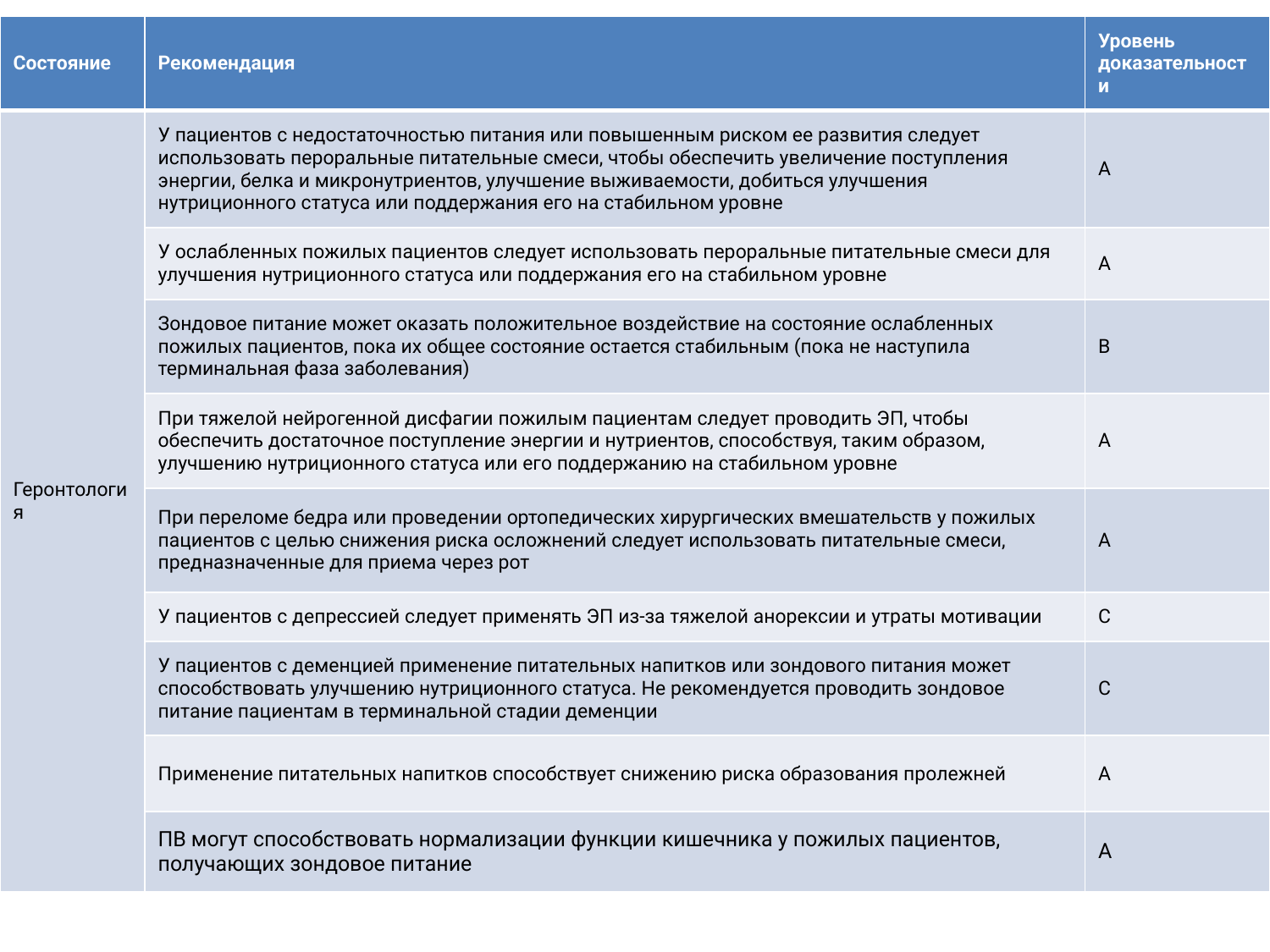

| Состояние | Рекомендация | Уровень доказательности |
| --- | --- | --- |
| Геронтология | У пациентов с недостаточностью питания или повышенным риском ее развития следует использовать пероральные питательные смеси, чтобы обеспечить увеличение поступления энергии, белка и микронутриентов, улучшение выживаемости, добиться улучшения нутриционного статуса или поддержания его на стабильном уровне | А |
|  | У ослабленных пожилых пациентов следует использовать пероральные питательные смеси для улучшения нутриционного статуса или поддержания его на стабильном уровне | А |
|  | Зондовое питание может оказать положительное воздействие на состояние ослабленных пожилых пациентов, пока их общее состояние остается стабильным (пока не наступила терминальная фаза заболевания) | В |
|  | При тяжелой нейрогенной дисфагии пожилым пациентам следует проводить ЭП, чтобы обеспечить достаточное поступление энергии и нутриентов, способствуя, таким образом, улучшению нутриционного статуса или его поддержанию на стабильном уровне | А |
|  | При переломе бедра или проведении ортопедических хирургических вмешательств у пожилых пациентов с целью снижения риска осложнений следует использовать питательные смеси, предназначенные для приема через рот | А |
|  | У пациентов с депрессией следует применять ЭП из-за тяжелой анорексии и утраты мотивации | С |
|  | У пациентов с деменцией применение питательных напитков или зондового питания может способствовать улучшению нутриционного статуса. Не рекомендуется проводить зондовое питание пациентам в терминальной стадии деменции | С |
|  | Применение питательных напитков способствует снижению риска образования пролежней | А |
|  | ПВ могут способствовать нормализации функции кишечника у пожилых пациентов, получающих зондовое питание | А |